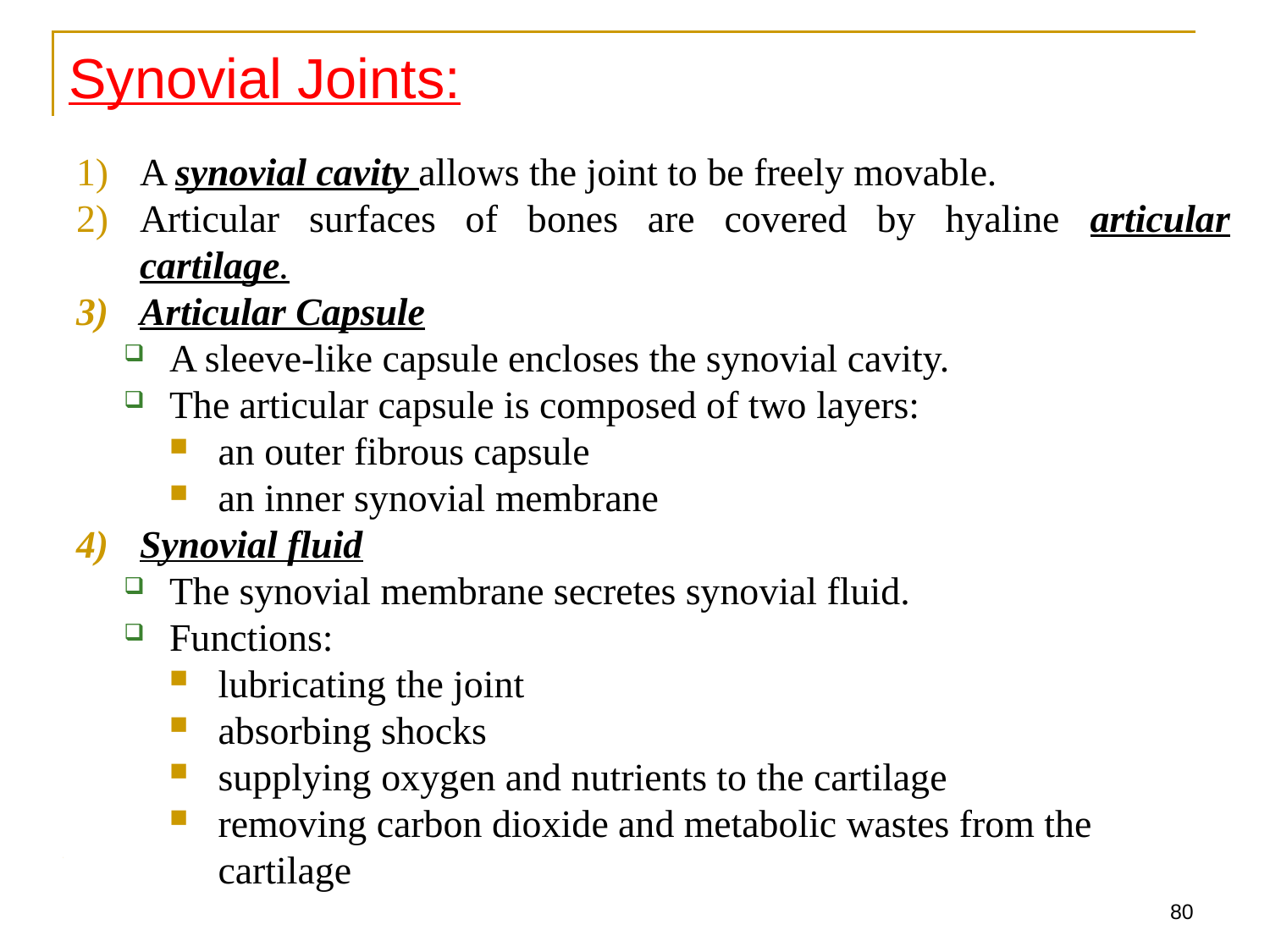

Synovial Joints:
A synovial cavity allows the joint to be freely movable.
Articular surfaces of bones are covered by hyaline articular cartilage.
Articular Capsule
A sleeve-like capsule encloses the synovial cavity.
The articular capsule is composed of two layers:
an outer fibrous capsule
an inner synovial membrane
Synovial fluid
The synovial membrane secretes synovial fluid.
Functions:
lubricating the joint
absorbing shocks
supplying oxygen and nutrients to the cartilage
removing carbon dioxide and metabolic wastes from the cartilage
80